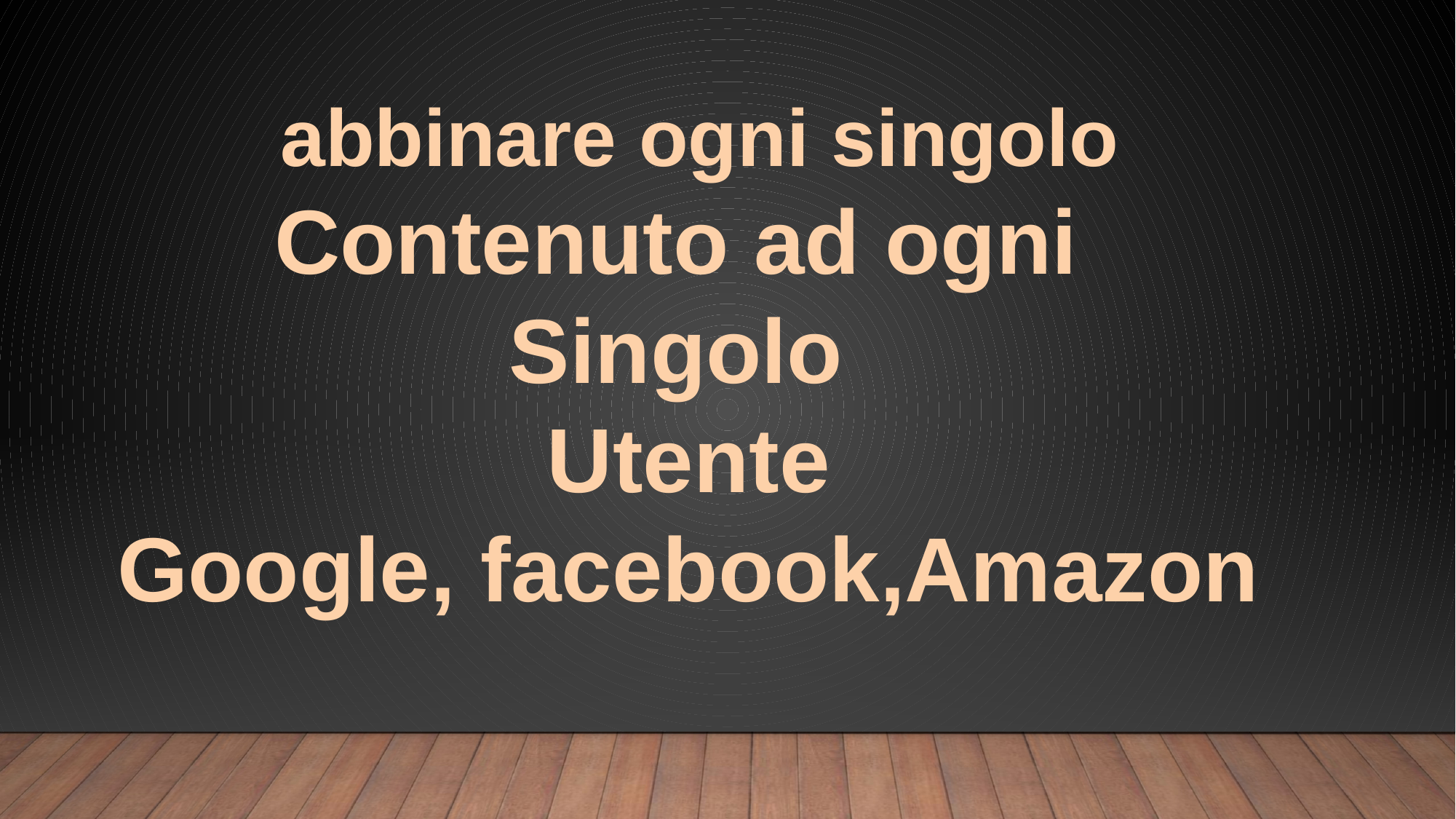

abbinare ogni singolo
Contenuto ad ogni
Singolo
Utente
Google, facebook,Amazon